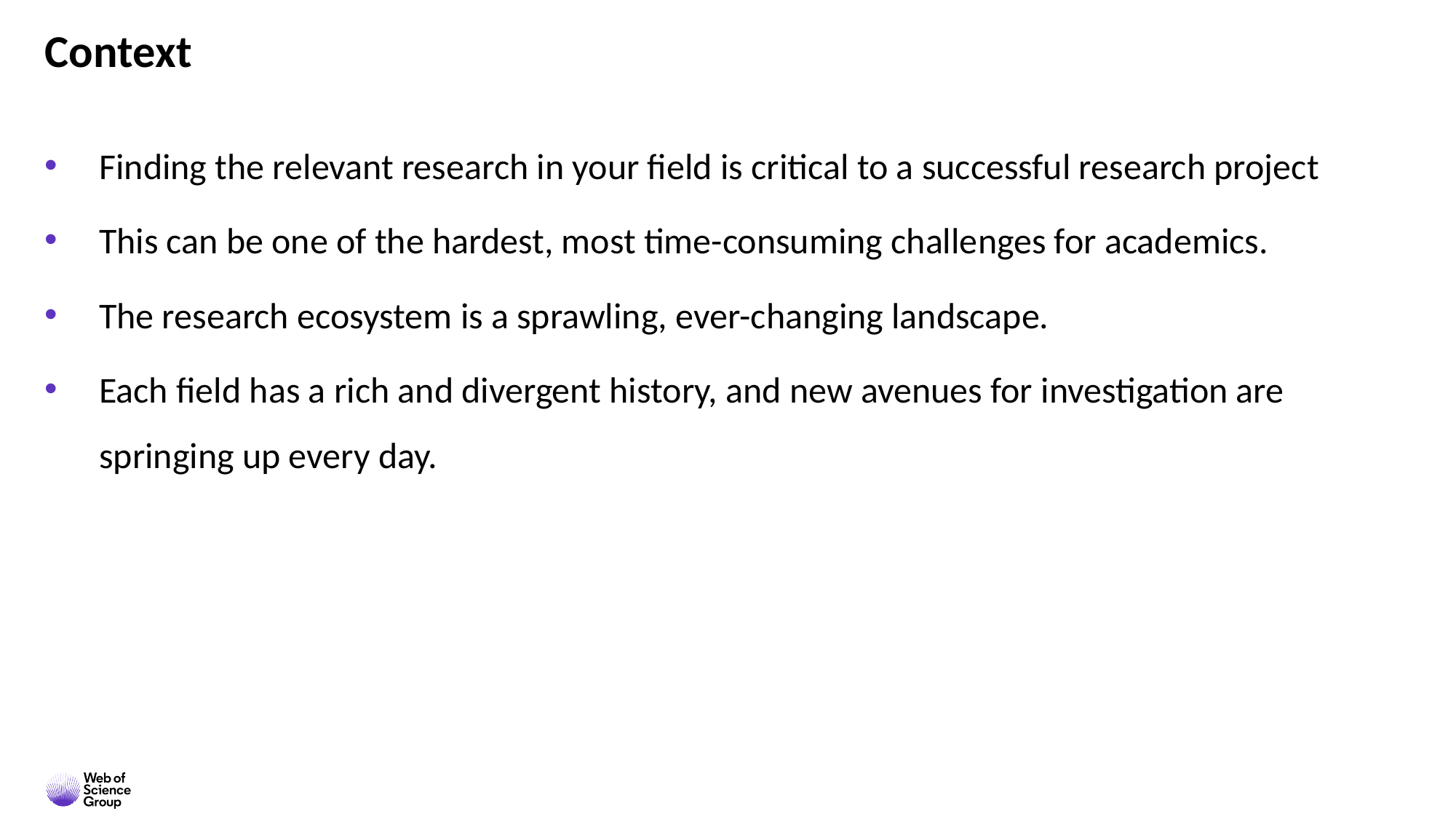

# Context
Finding the relevant research in your field is critical to a successful research project
This can be one of the hardest, most time-consuming challenges for academics.
The research ecosystem is a sprawling, ever-changing landscape.
Each field has a rich and divergent history, and new avenues for investigation are springing up every day.